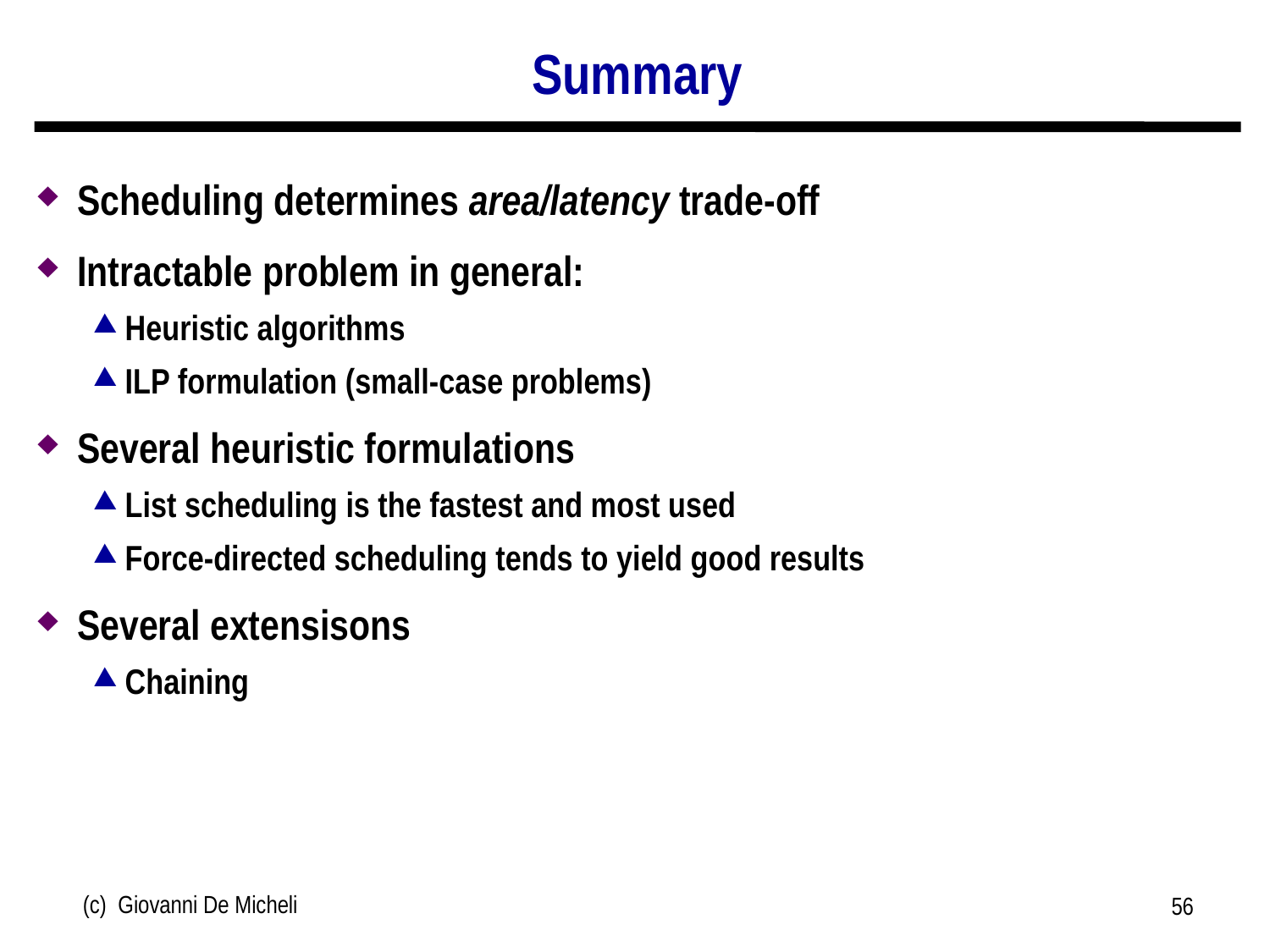

# Summary
Scheduling determines area/latency trade-off
Intractable problem in general:
Heuristic algorithms
ILP formulation (small-case problems)
Several heuristic formulations
List scheduling is the fastest and most used
Force-directed scheduling tends to yield good results
Several extensisons
Chaining
(c)  Giovanni De Micheli
56